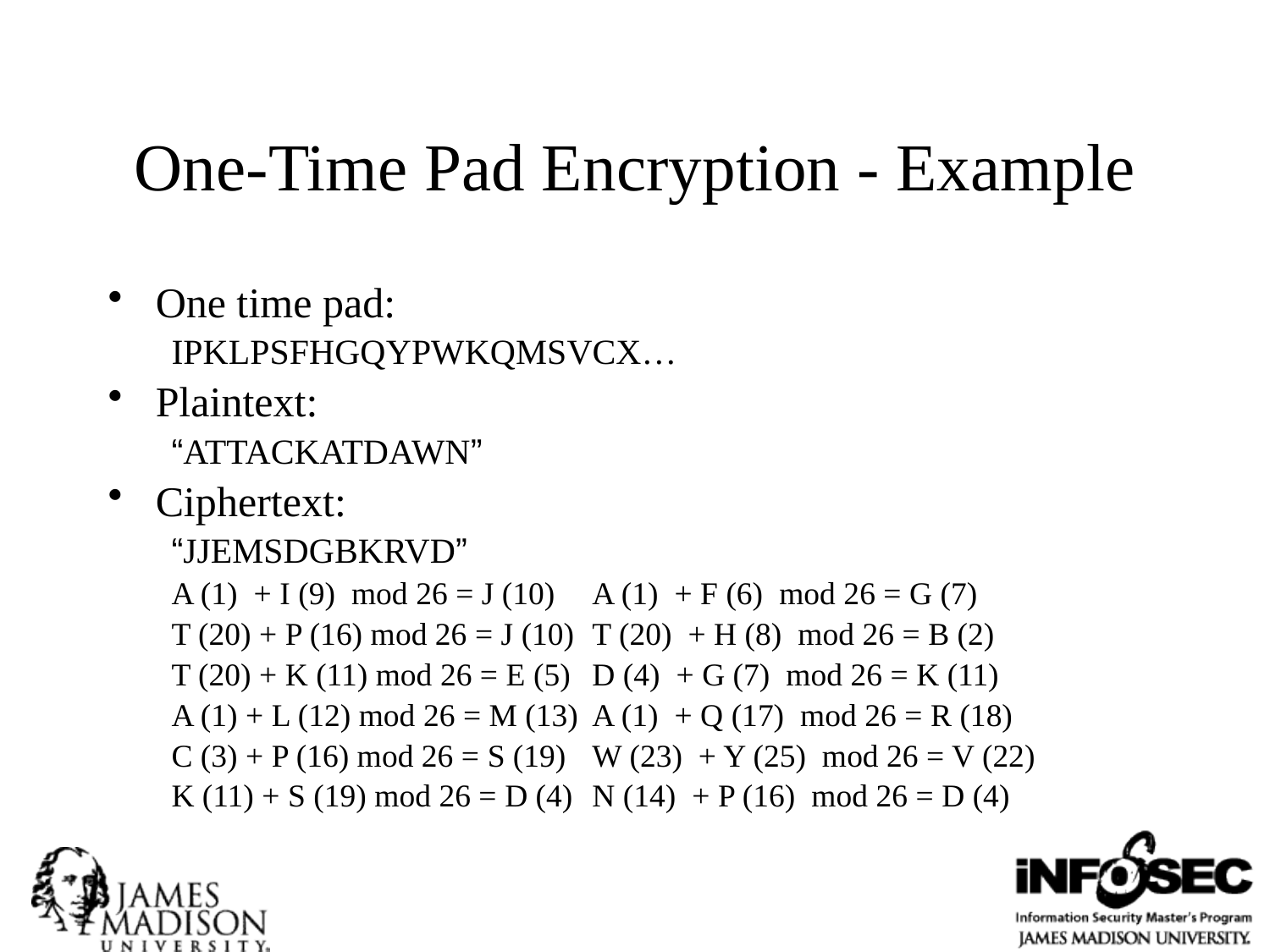

# One-Time Pad Encryption - Example
One time pad:
IPKLPSFHGQYPWKQMSVCX…
Plaintext:
“ATTACKATDAWN”
Ciphertext:
“JJEMSDGBKRVD”
A (1)  + I (9)  mod 26 = J (10)	A (1)  + F (6)  mod 26 = G (7)
T (20) + P (16) mod 26 = J (10)	T (20)  + H (8)  mod 26 = B (2)
T (20) + K (11) mod 26 = E (5)	D (4)  + G (7)  mod 26 = K (11)
A (1) + L (12) mod 26 = M (13)	A (1)  + Q (17)  mod 26 = R (18)
C (3) + P (16) mod 26 = S (19)	W (23)  + Y (25)  mod 26 = V (22)
K (11) + S (19) mod 26 = D (4)	N (14)  + P (16)  mod 26 = D (4)